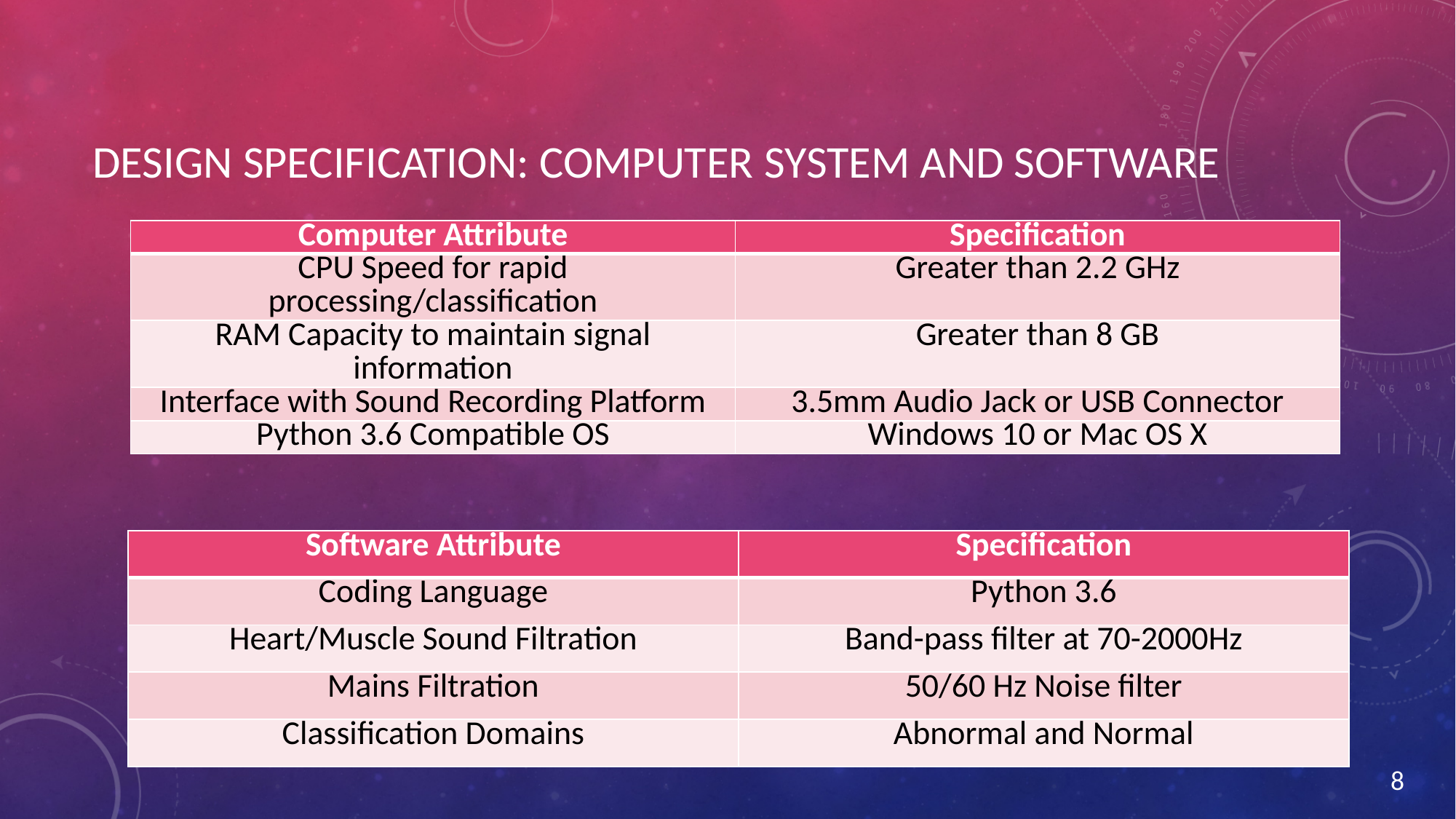

# Design specification: computer system and software
| Computer Attribute | Specification |
| --- | --- |
| CPU Speed for rapid processing/classification | Greater than 2.2 GHz |
| RAM Capacity to maintain signal information | Greater than 8 GB |
| Interface with Sound Recording Platform | 3.5mm Audio Jack or USB Connector |
| Python 3.6 Compatible OS | Windows 10 or Mac OS X |
| Software Attribute | Specification |
| --- | --- |
| Coding Language | Python 3.6 |
| Heart/Muscle Sound Filtration | Band-pass filter at 70-2000Hz |
| Mains Filtration | 50/60 Hz Noise filter |
| Classification Domains | Abnormal and Normal |
8